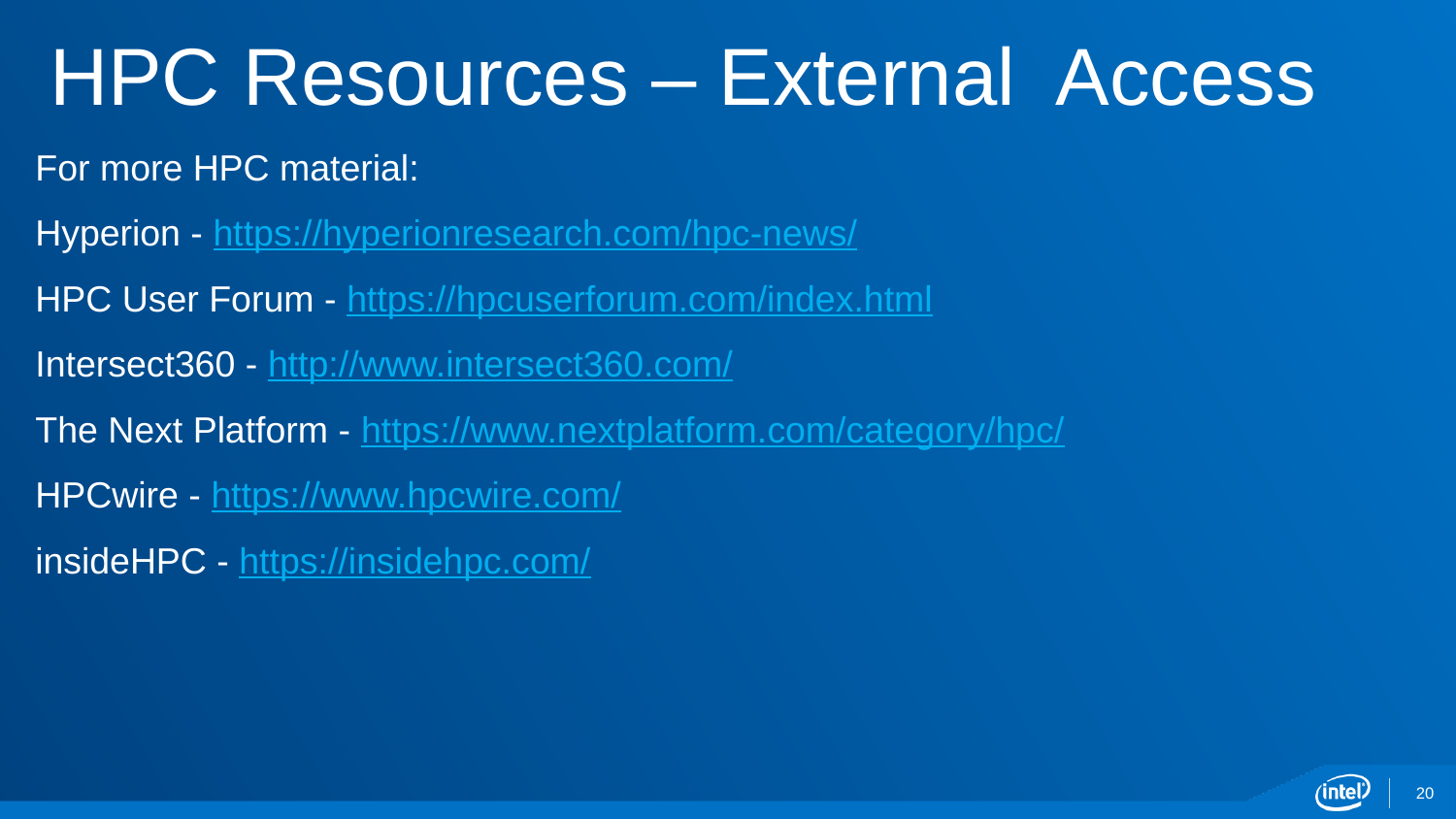

# HPC Resources – External  Access
For more HPC material:
Hyperion - https://hyperionresearch.com/hpc-news/
HPC User Forum - https://hpcuserforum.com/index.html
Intersect360 - http://www.intersect360.com/
The Next Platform - https://www.nextplatform.com/category/hpc/
HPCwire - https://www.hpcwire.com/
insideHPC - https://insidehpc.com/
20